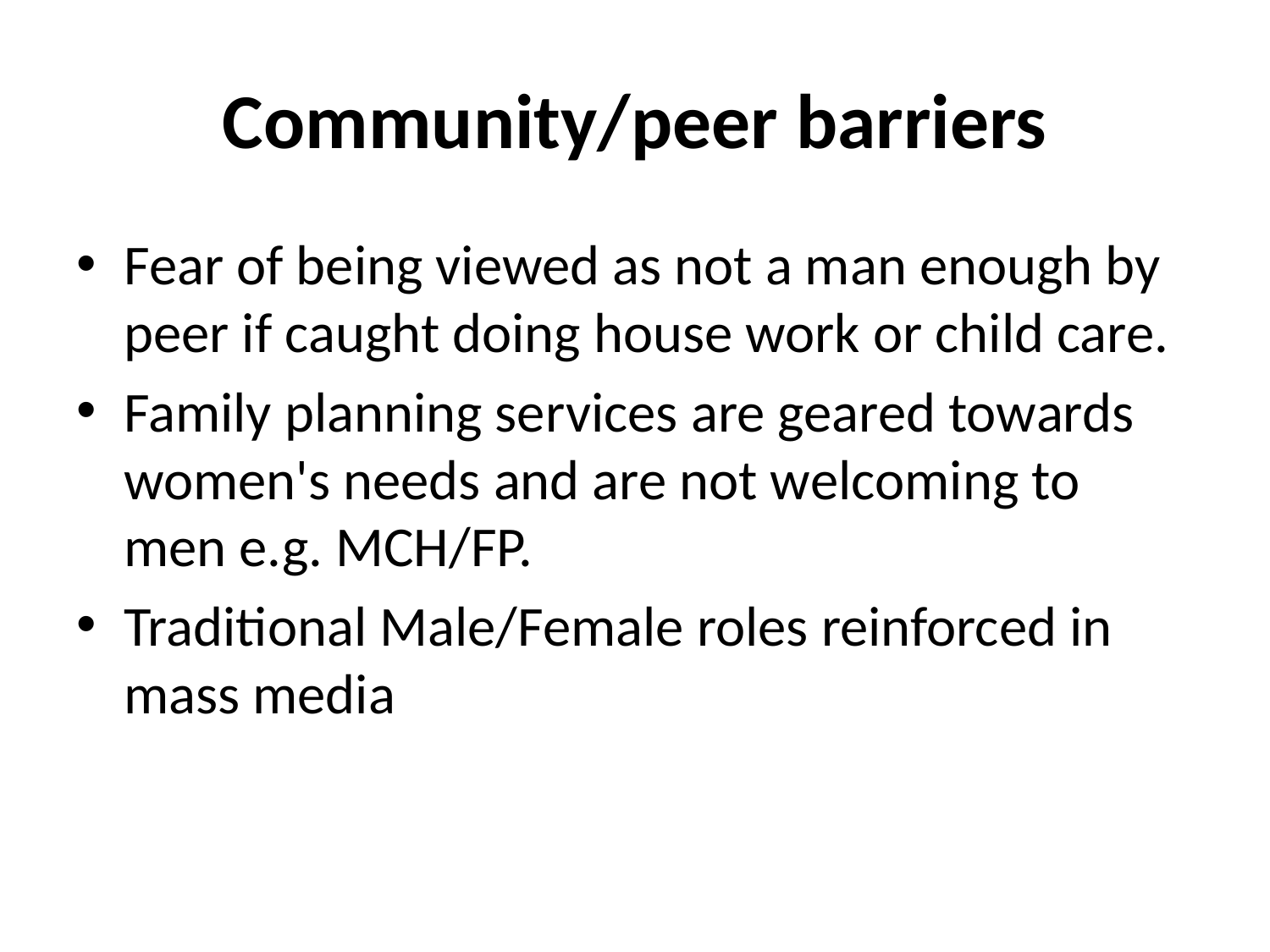

# Community/peer barriers
Fear of being viewed as not a man enough by peer if caught doing house work or child care.
Family planning services are geared towards women's needs and are not welcoming to men e.g. MCH/FP.
Traditional Male/Female roles reinforced in mass media